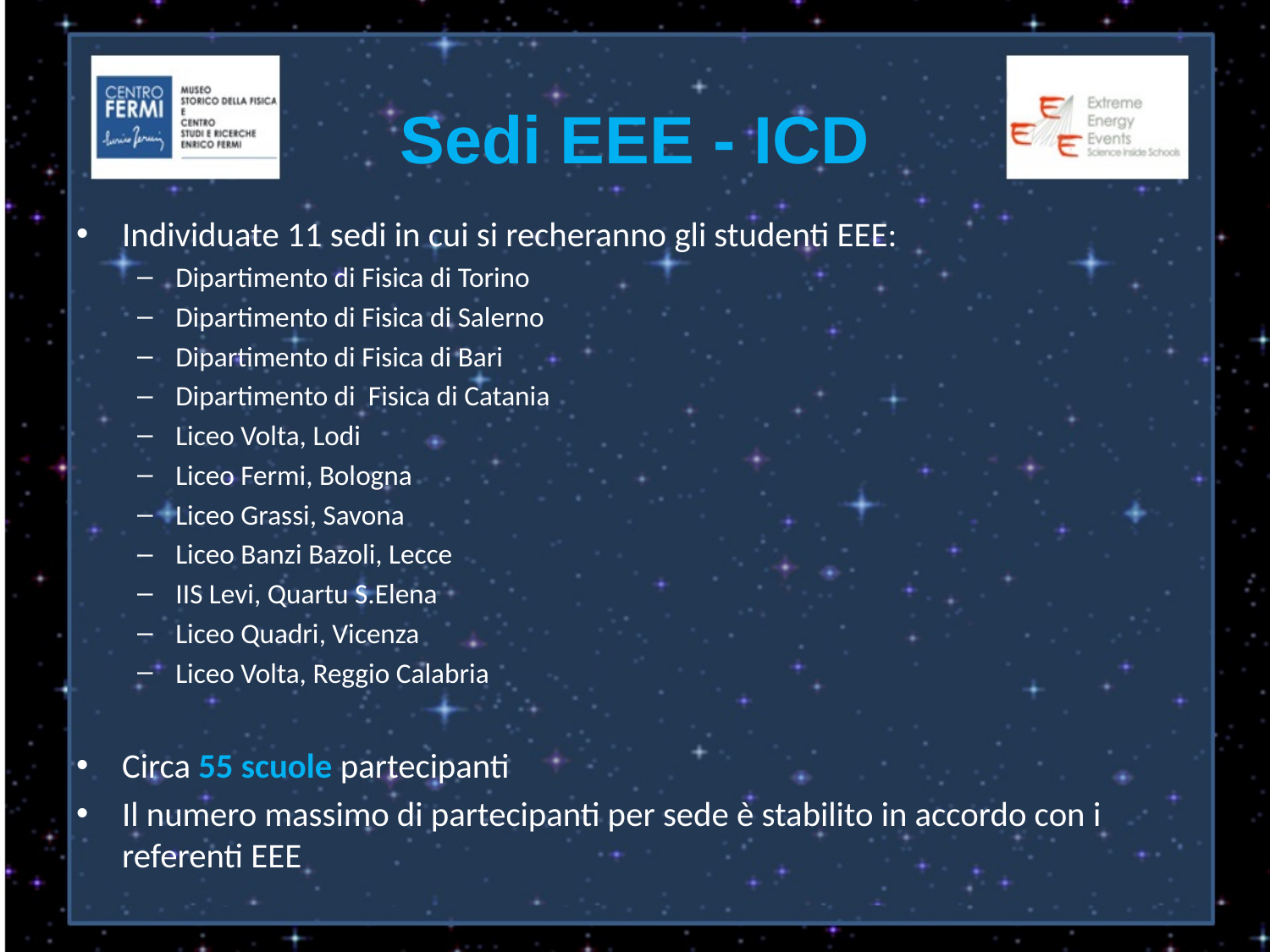

# Sedi EEE - ICD
Individuate 11 sedi in cui si recheranno gli studenti EEE:
Dipartimento di Fisica di Torino
Dipartimento di Fisica di Salerno
Dipartimento di Fisica di Bari
Dipartimento di  Fisica di Catania
Liceo Volta, Lodi
Liceo Fermi, Bologna
Liceo Grassi, Savona
Liceo Banzi Bazoli, Lecce
IIS Levi, Quartu S.Elena
Liceo Quadri, Vicenza
Liceo Volta, Reggio Calabria

Circa 55 scuole partecipanti
Il numero massimo di partecipanti per sede è stabilito in accordo con i referenti EEE
4